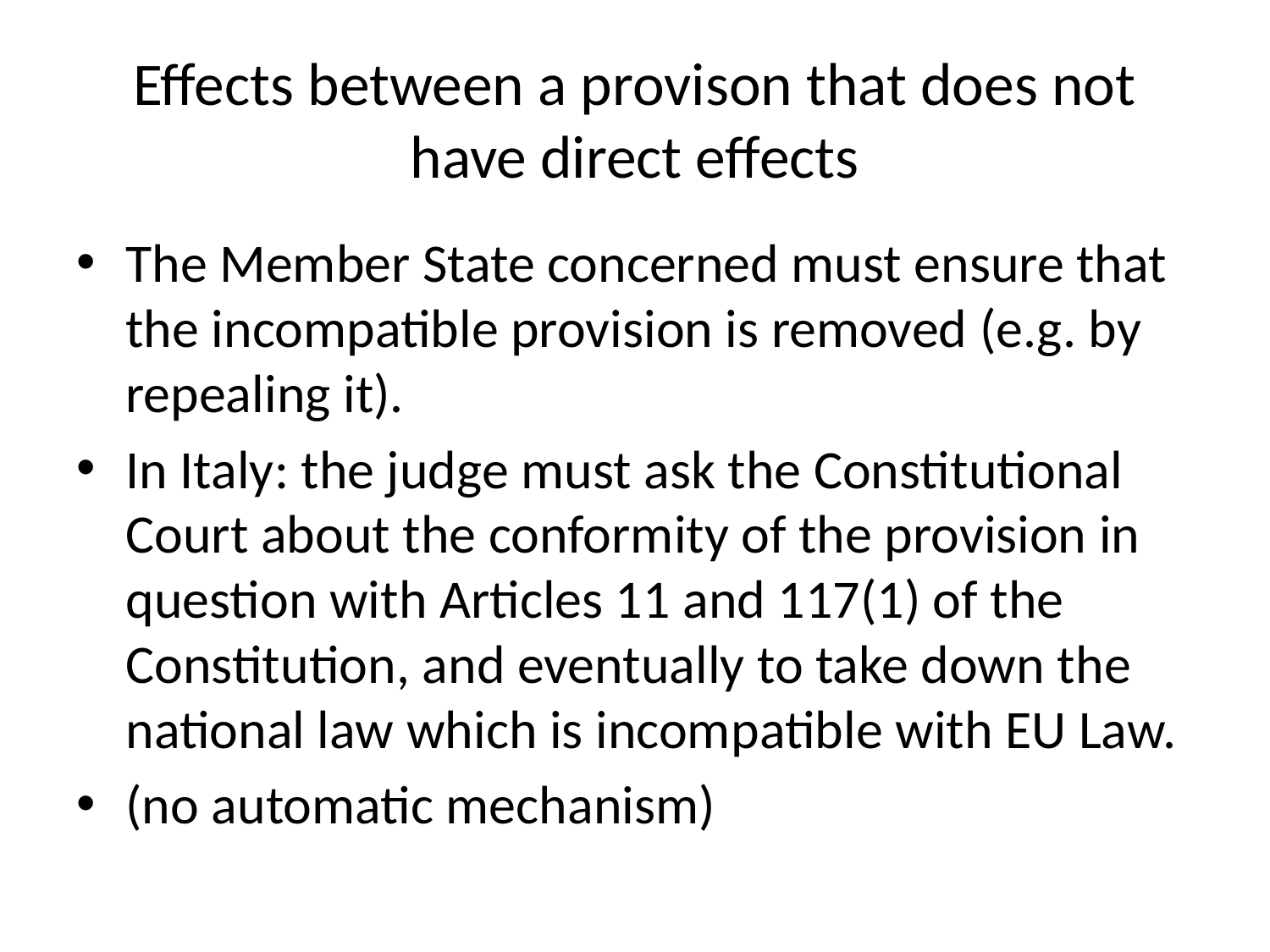

# Effects between a provison that does not have direct effects
The Member State concerned must ensure that the incompatible provision is removed (e.g. by repealing it).
In Italy: the judge must ask the Constitutional Court about the conformity of the provision in question with Articles 11 and 117(1) of the Constitution, and eventually to take down the national law which is incompatible with EU Law.
(no automatic mechanism)